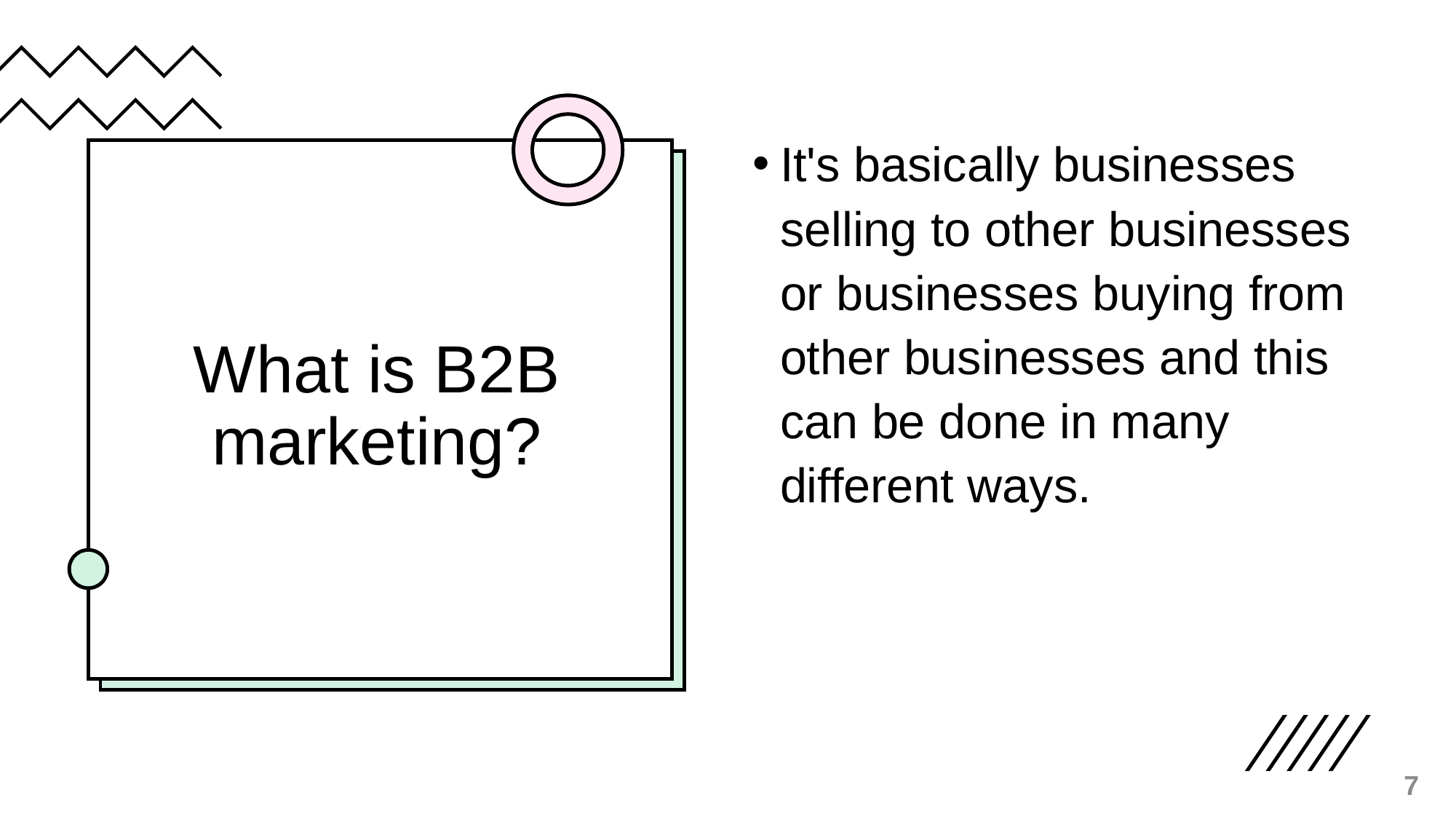

It's basically businesses selling to other businesses or businesses buying from other businesses and this can be done in many different ways.

# What is B2B marketing?

7